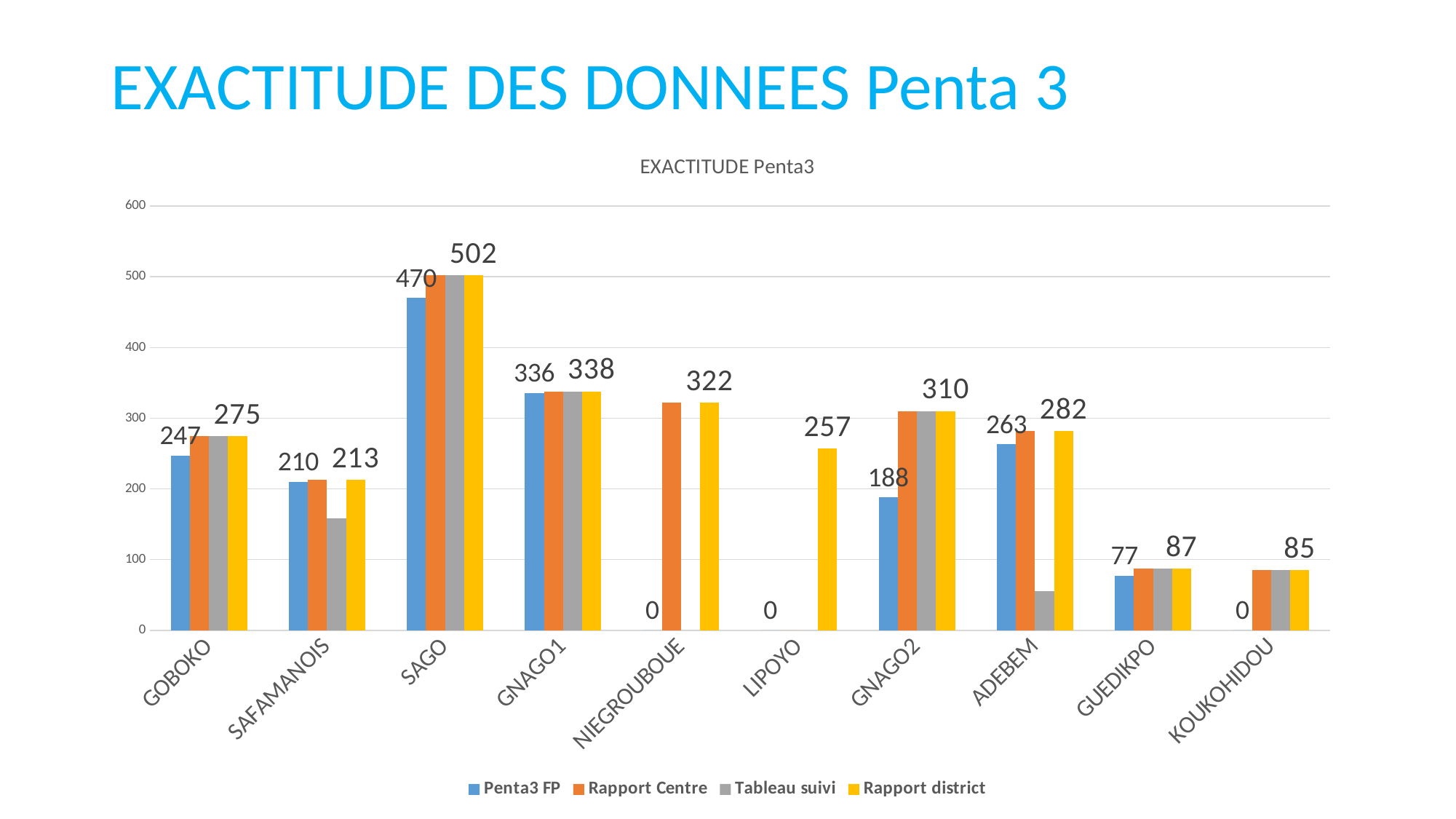

# EXACTITUDE DES DONNEES Penta 3

### Chart: EXACTITUDE Penta3

| Category | Penta3 FP | Rapport Centre | Tableau suivi | Rapport district |
|---|---|---|---|---|
| GOBOKO | 247.0 | 275.0 | 275.0 | 275.0 |
| SAFAMANOIS | 210.0 | 213.0 | 158.0 | 213.0 |
| SAGO | 470.0 | 502.0 | 502.0 | 502.0 |
| GNAGO1 | 336.0 | 338.0 | 338.0 | 338.0 |
| NIEGROUBOUE | 0.0 | 322.0 | 0.0 | 322.0 |
| LIPOYO | 0.0 | 0.0 | 0.0 | 257.0 |
| GNAGO2 | 188.0 | 310.0 | 310.0 | 310.0 |
| ADEBEM | 263.0 | 282.0 | 55.0 | 282.0 |
| GUEDIKPO | 77.0 | 87.0 | 87.0 | 87.0 |
| KOUKOHIDOU | 0.0 | 85.0 | 85.0 | 85.0 |